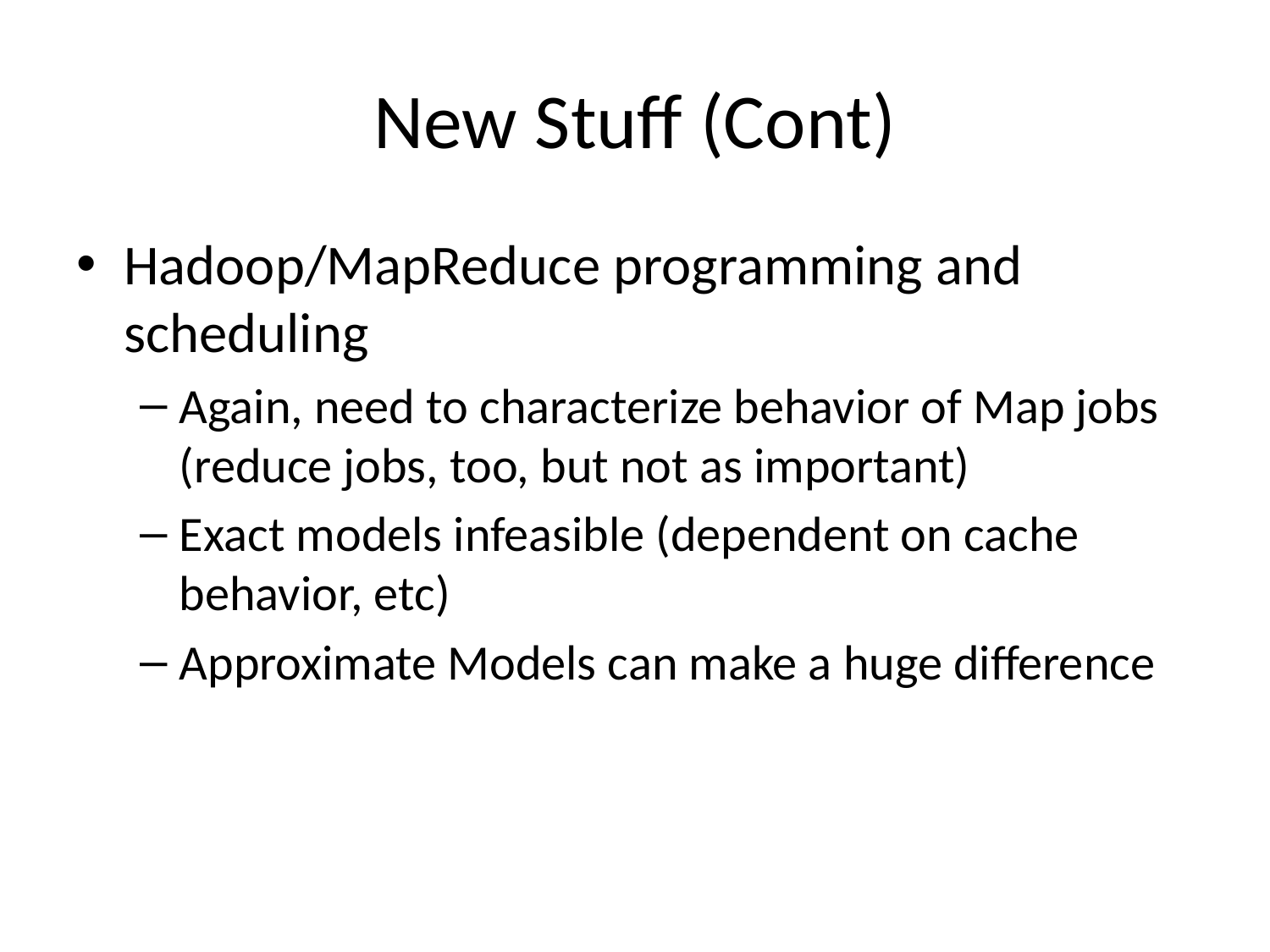

# New Stuff (Cont)
Hadoop/MapReduce programming and scheduling
Again, need to characterize behavior of Map jobs (reduce jobs, too, but not as important)
Exact models infeasible (dependent on cache behavior, etc)
Approximate Models can make a huge difference